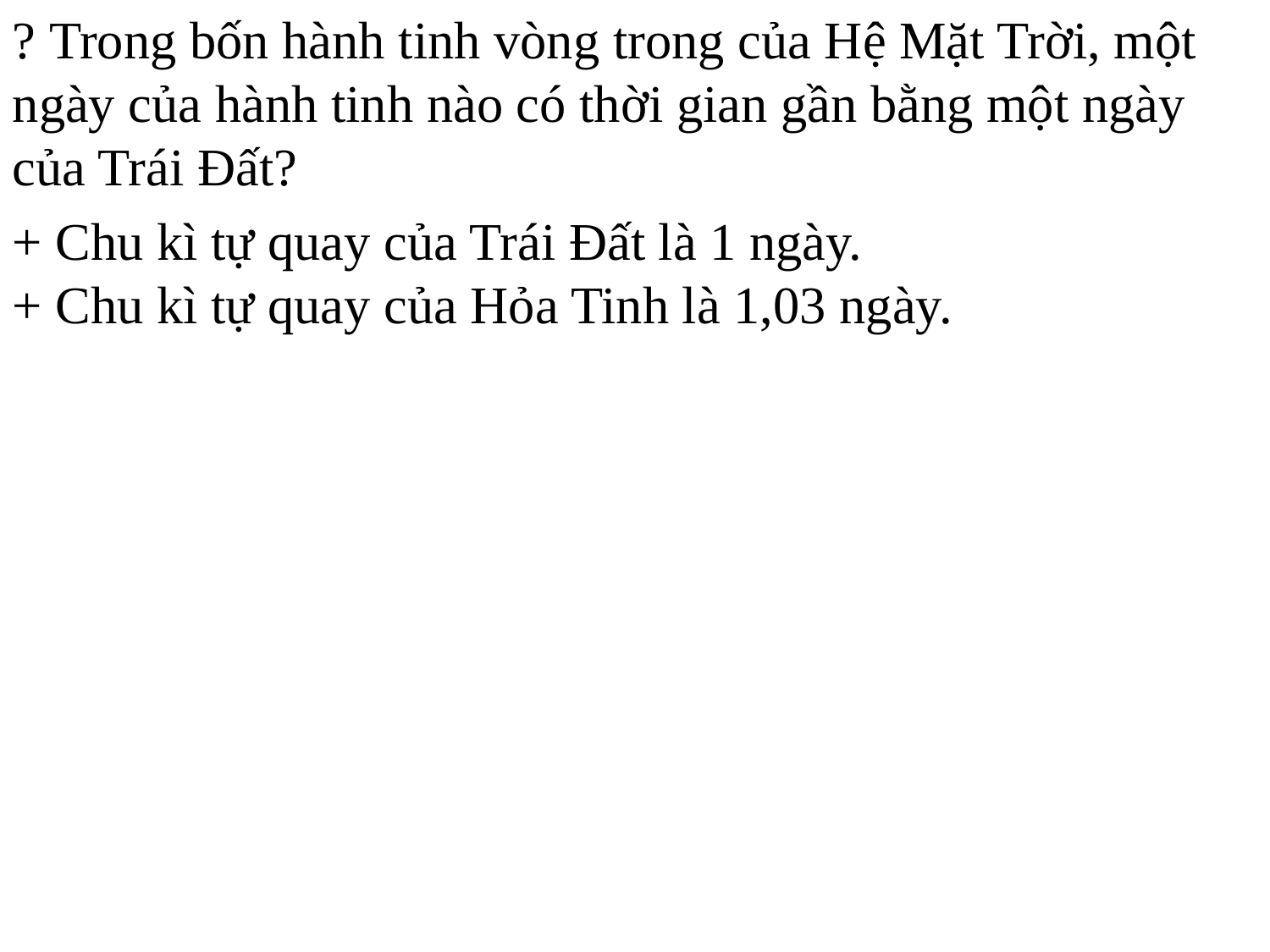

? Trong bốn hành tinh vòng trong của Hệ Mặt Trời, một ngày của hành tinh nào có thời gian gần bằng một ngày của Trái Đất?
+ Chu kì tự quay của Trái Đất là 1 ngày.
+ Chu kì tự quay của Hỏa Tinh là 1,03 ngày.